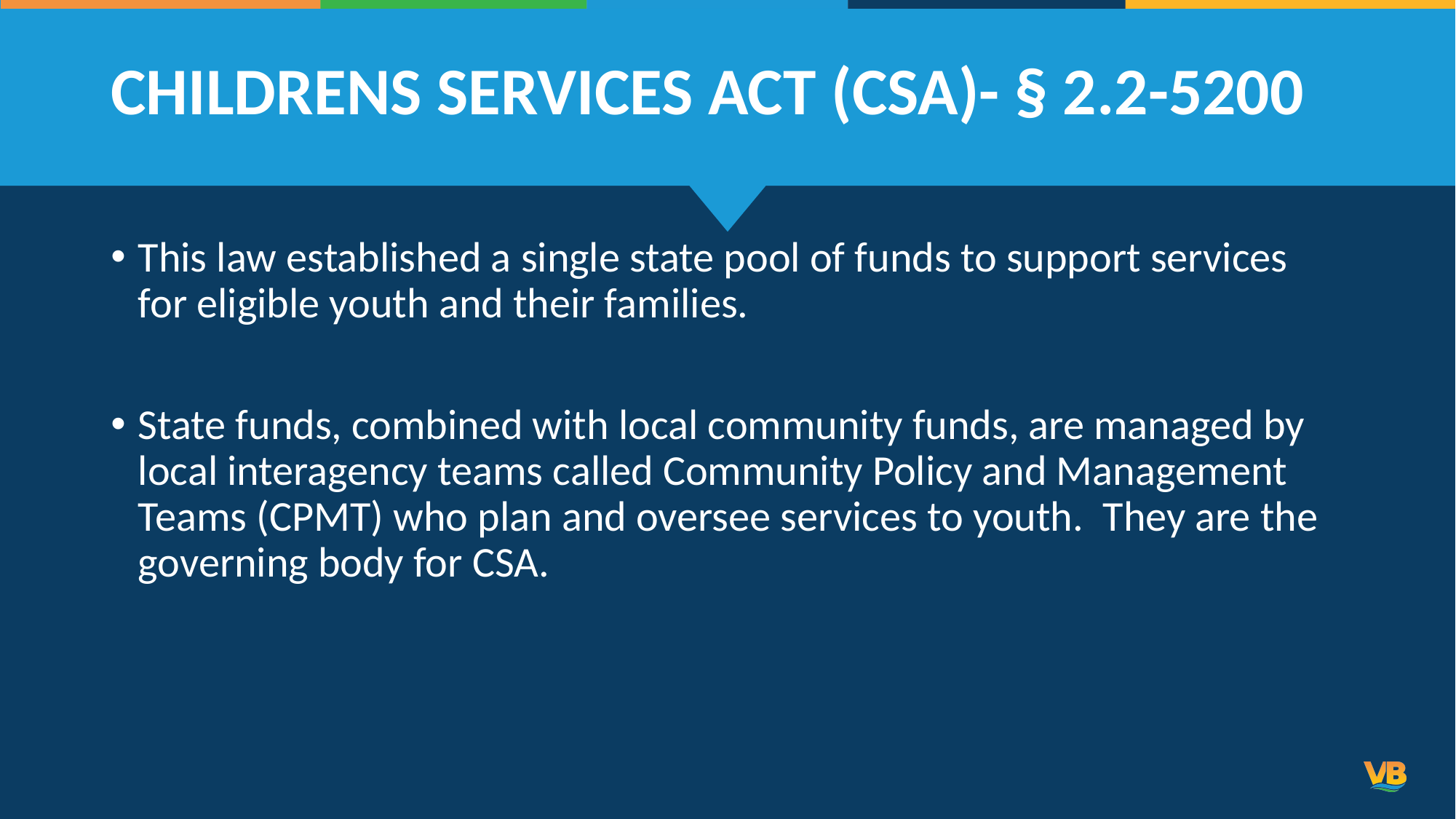

# CHILDRENS SERVICES ACT (CSA)- § 2.2-5200​
This law established a single state pool of funds to support services for eligible youth and their families.

State funds, combined with local community funds, are managed by local interagency teams called Community Policy and Management Teams (CPMT) who plan and oversee services to youth.  They are the governing body for CSA.